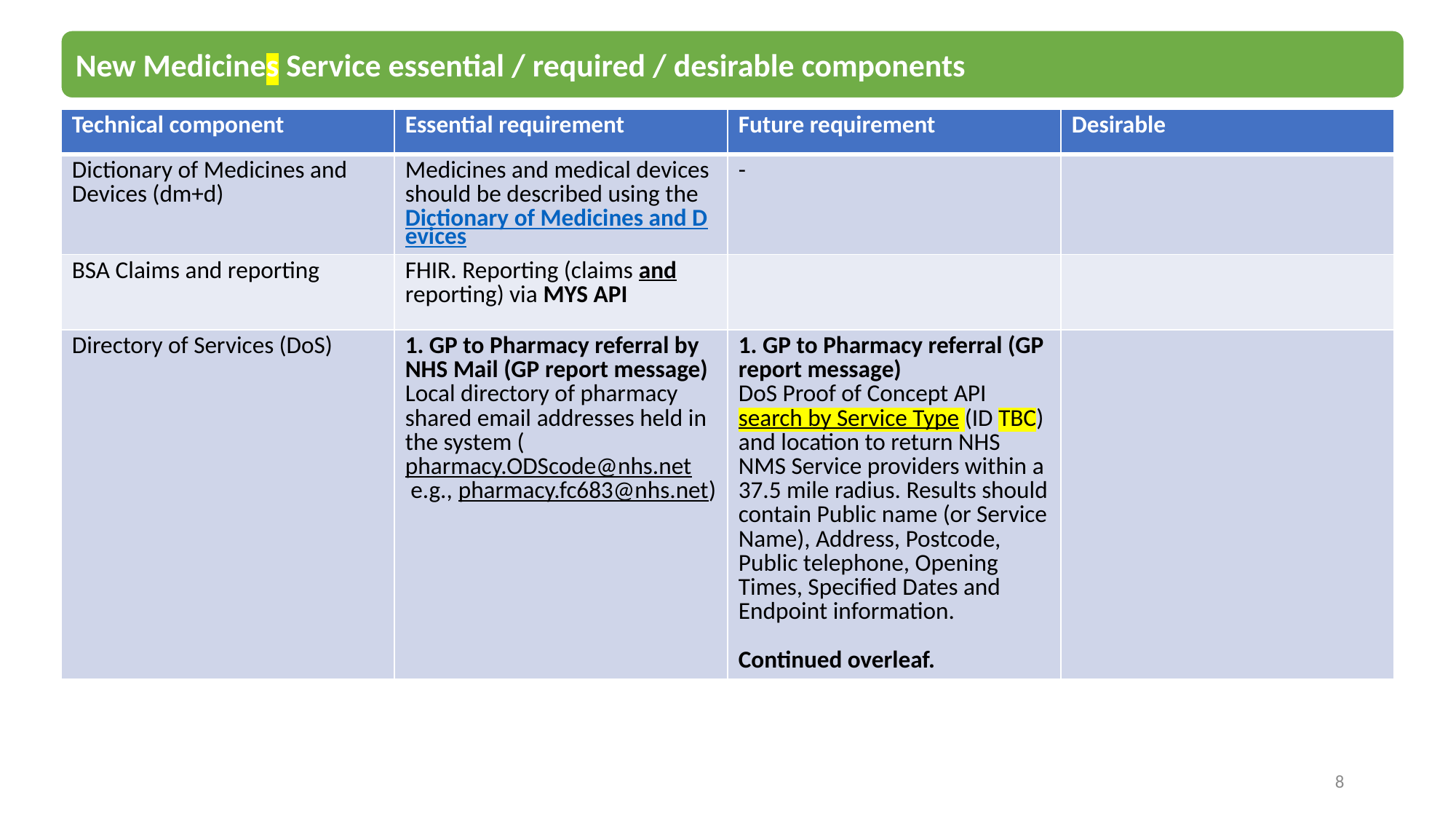

New Medicines Service essential / required / desirable components
| Technical component | Essential requirement | Future requirement | Desirable |
| --- | --- | --- | --- |
| Dictionary of Medicines and Devices (dm+d) | Medicines and medical devices should be described using the Dictionary of Medicines and Devices | - |  |
| BSA Claims and reporting | FHIR. Reporting (claims and reporting) via MYS API |  |  |
| Directory of Services (DoS) | 1. GP to Pharmacy referral by NHS Mail (GP report message) Local directory of pharmacy shared email addresses held in the system (pharmacy.ODScode@nhs.net e.g., pharmacy.fc683@nhs.net) | 1. GP to Pharmacy referral (GP report message) DoS Proof of Concept API search by Service Type (ID TBC) and location to return NHS NMS Service providers within a 37.5 mile radius. Results should contain Public name (or Service Name), Address, Postcode, Public telephone, Opening Times, Specified Dates and Endpoint information. Continued overleaf. |  |
8